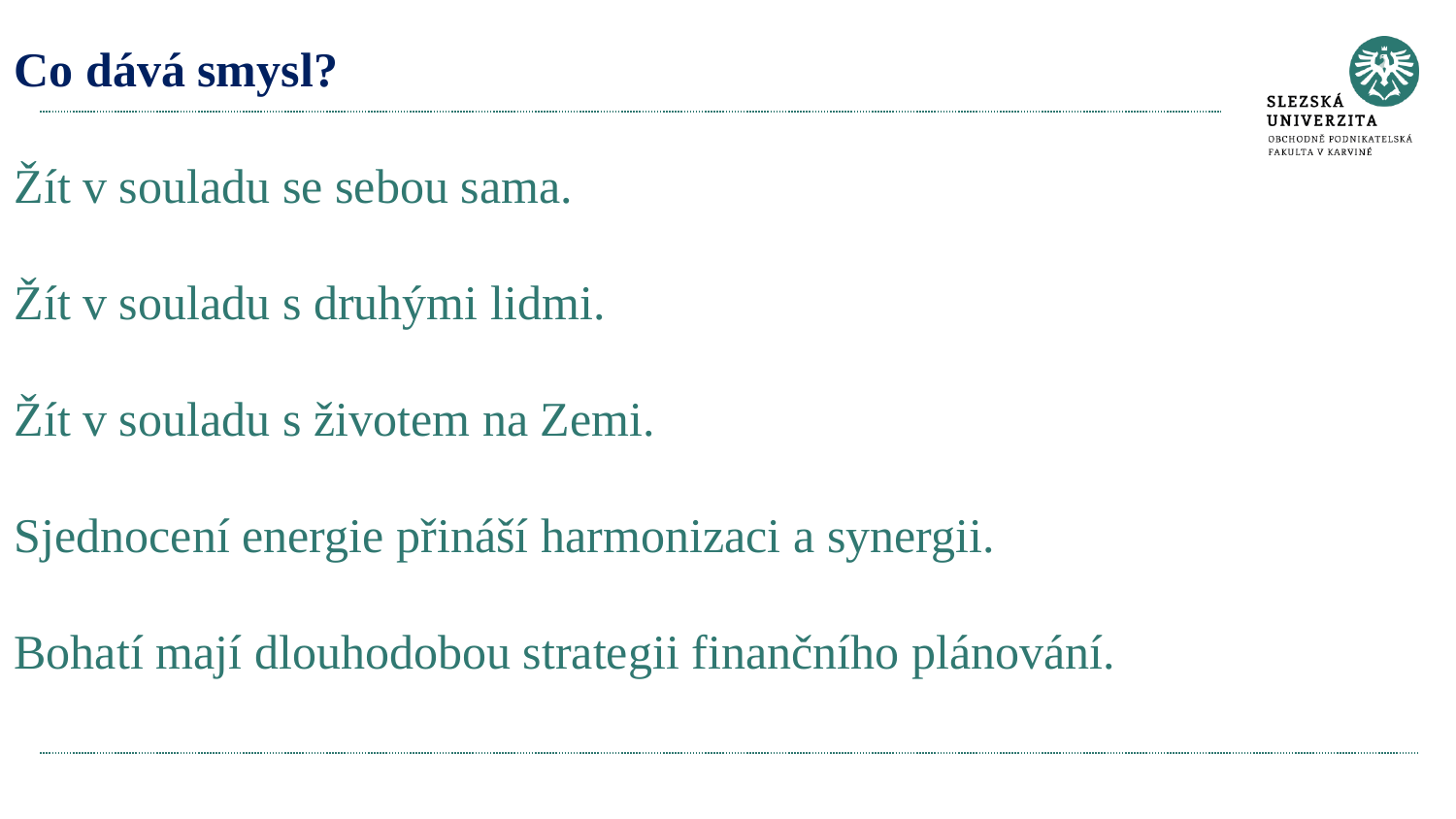

# Co dává smysl? Žít v souladu se sebou sama. Žít v souladu s druhými lidmi. Žít v souladu s životem na Zemi. Sjednocení energie přináší harmonizaci a synergii. Bohatí mají dlouhodobou strategii finančního plánování.